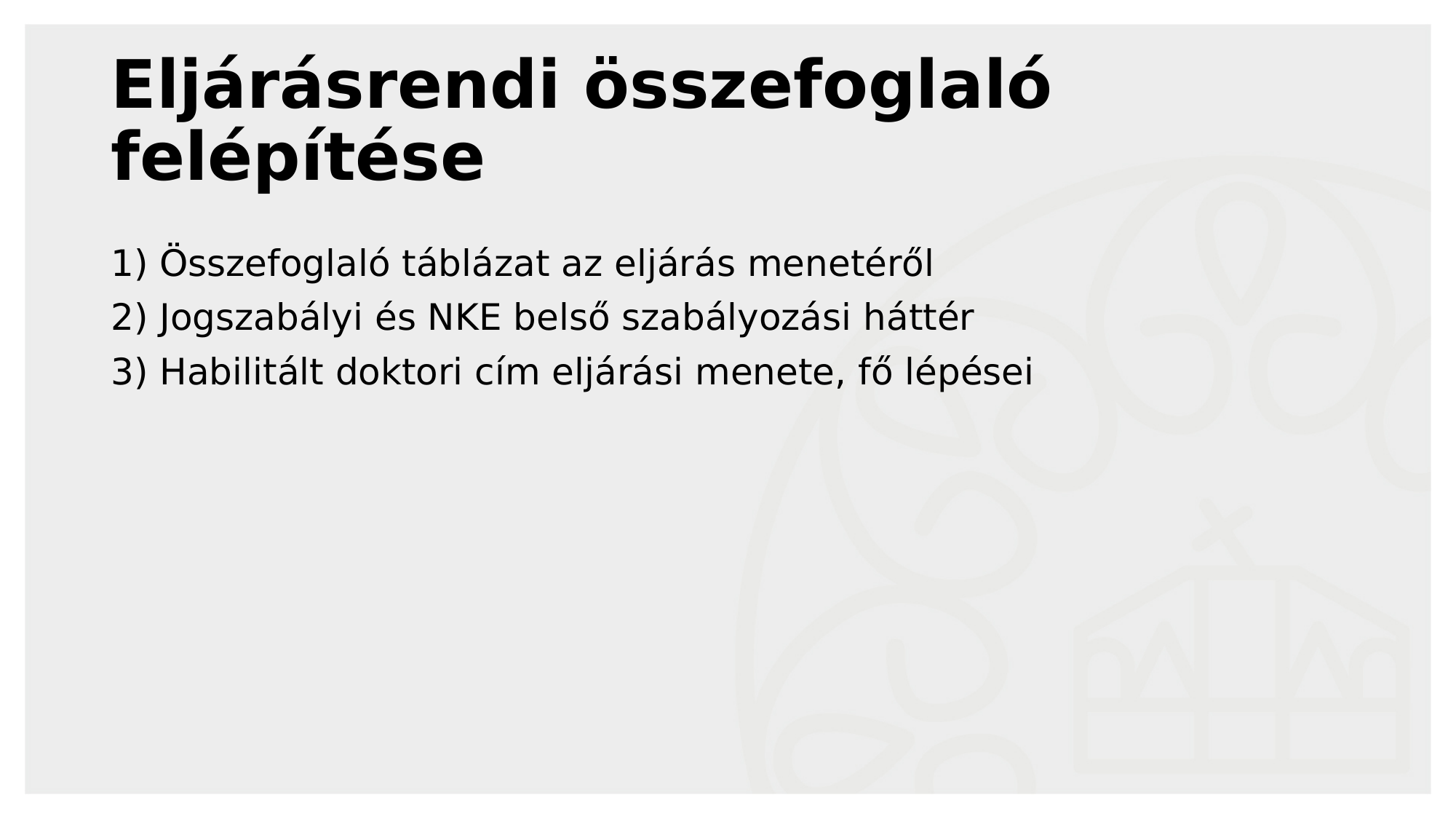

# Eljárásrendi összefoglaló felépítése
1) Összefoglaló táblázat az eljárás menetéről
2) Jogszabályi és NKE belső szabályozási háttér
3) Habilitált doktori cím eljárási menete, fő lépései